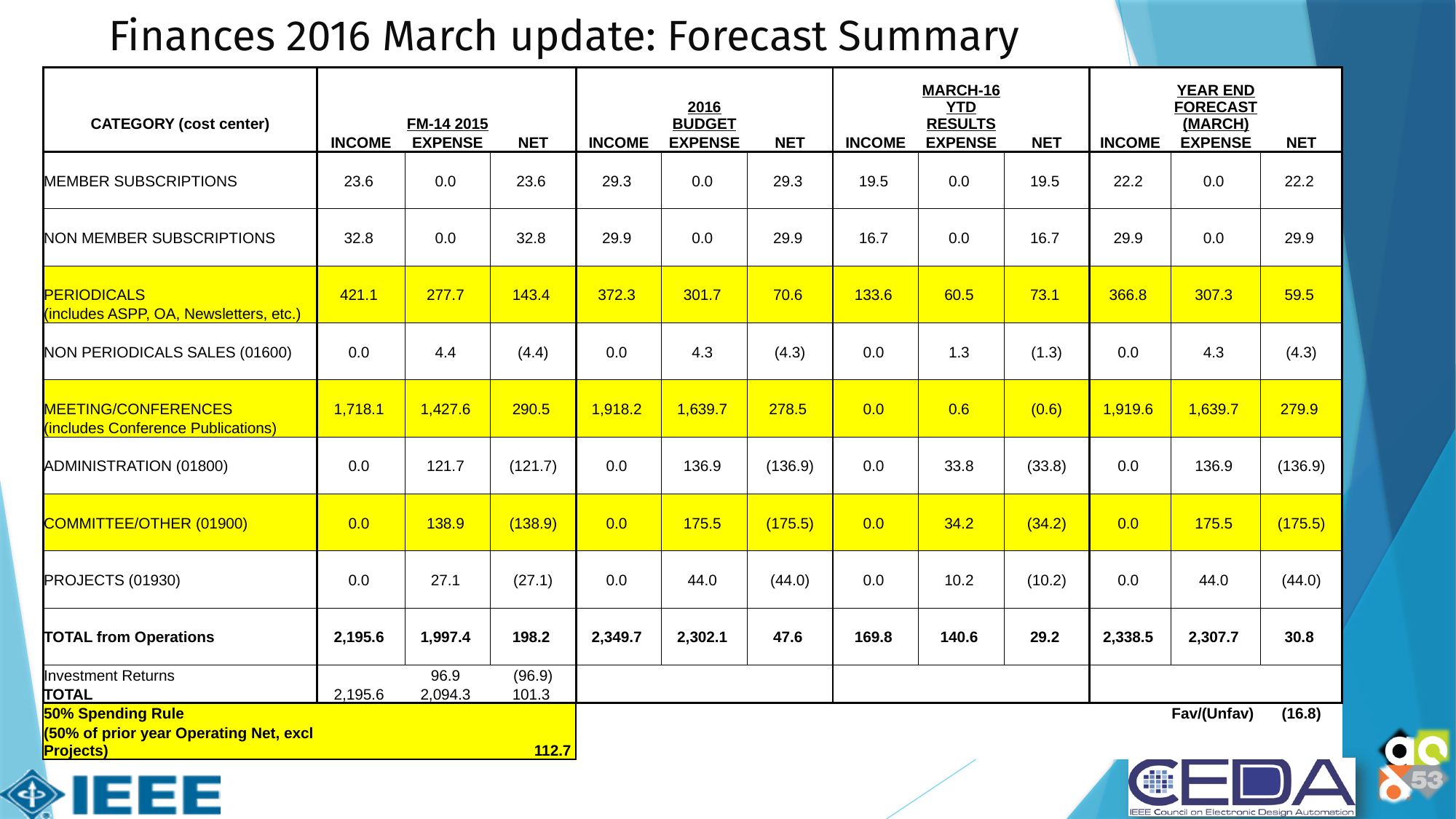

Finances 2016 March update: Forecast Summary
|  |  |  |  |  |  |  |  |  |  |  |  |  |
| --- | --- | --- | --- | --- | --- | --- | --- | --- | --- | --- | --- | --- |
| CATEGORY (cost center) |  | FM-14 2015 |  |  | 2016 BUDGET |  |  | MARCH-16 YTD RESULTS |  |  | YEAR END FORECAST (MARCH) |  |
|  | INCOME | EXPENSE | NET | INCOME | EXPENSE | NET | INCOME | EXPENSE | NET | INCOME | EXPENSE | NET |
|  |  |  |  |  |  |  |  |  |  |  |  |  |
| MEMBER SUBSCRIPTIONS | 23.6 | 0.0 | 23.6 | 29.3 | 0.0 | 29.3 | 19.5 | 0.0 | 19.5 | 22.2 | 0.0 | 22.2 |
|  |  |  |  |  |  |  |  |  |  |  |  |  |
|  |  |  |  |  |  |  |  |  |  |  |  |  |
| NON MEMBER SUBSCRIPTIONS | 32.8 | 0.0 | 32.8 | 29.9 | 0.0 | 29.9 | 16.7 | 0.0 | 16.7 | 29.9 | 0.0 | 29.9 |
|  |  |  |  |  |  |  |  |  |  |  |  |  |
|  |  |  |  |  |  |  |  |  |  |  |  |  |
| PERIODICALS | 421.1 | 277.7 | 143.4 | 372.3 | 301.7 | 70.6 | 133.6 | 60.5 | 73.1 | 366.8 | 307.3 | 59.5 |
| (includes ASPP, OA, Newsletters, etc.) |  |  |  |  |  |  |  |  |  |  |  |  |
|  |  |  |  |  |  |  |  |  |  |  |  |  |
| NON PERIODICALS SALES (01600) | 0.0 | 4.4 | (4.4) | 0.0 | 4.3 | (4.3) | 0.0 | 1.3 | (1.3) | 0.0 | 4.3 | (4.3) |
|  |  |  |  |  |  |  |  |  |  |  |  |  |
|  |  |  |  |  |  |  |  |  |  |  |  |  |
| MEETING/CONFERENCES | 1,718.1 | 1,427.6 | 290.5 | 1,918.2 | 1,639.7 | 278.5 | 0.0 | 0.6 | (0.6) | 1,919.6 | 1,639.7 | 279.9 |
| (includes Conference Publications) |  |  |  |  |  |  |  |  |  |  |  |  |
|  |  |  |  |  |  |  |  |  |  |  |  |  |
| ADMINISTRATION (01800) | 0.0 | 121.7 | (121.7) | 0.0 | 136.9 | (136.9) | 0.0 | 33.8 | (33.8) | 0.0 | 136.9 | (136.9) |
|  |  |  |  |  |  |  |  |  |  |  |  |  |
|  |  |  |  |  |  |  |  |  |  |  |  |  |
| COMMITTEE/OTHER (01900) | 0.0 | 138.9 | (138.9) | 0.0 | 175.5 | (175.5) | 0.0 | 34.2 | (34.2) | 0.0 | 175.5 | (175.5) |
|  |  |  |  |  |  |  |  |  |  |  |  |  |
|  |  |  |  |  |  |  |  |  |  |  |  |  |
| PROJECTS (01930) | 0.0 | 27.1 | (27.1) | 0.0 | 44.0 | (44.0) | 0.0 | 10.2 | (10.2) | 0.0 | 44.0 | (44.0) |
|  |  |  |  |  |  |  |  |  |  |  |  |  |
|  |  |  |  |  |  |  |  |  |  |  |  |  |
| TOTAL from Operations | 2,195.6 | 1,997.4 | 198.2 | 2,349.7 | 2,302.1 | 47.6 | 169.8 | 140.6 | 29.2 | 2,338.5 | 2,307.7 | 30.8 |
|  |  |  |  |  |  |  |  |  |  |  |  |  |
| Investment Returns |  | 96.9 | (96.9) |  |  |  |  |  |  |  |  |  |
| TOTAL | 2,195.6 | 2,094.3 | 101.3 |  |  |  |  |  |  |  |  |  |
| 50% Spending Rule |  |  |  |  |  |  |  |  |  |  | Fav/(Unfav) | (16.8) |
| (50% of prior year Operating Net, excl Projects) |  |  | 112.7 |  |  |  |  |  |  |  |  |  |